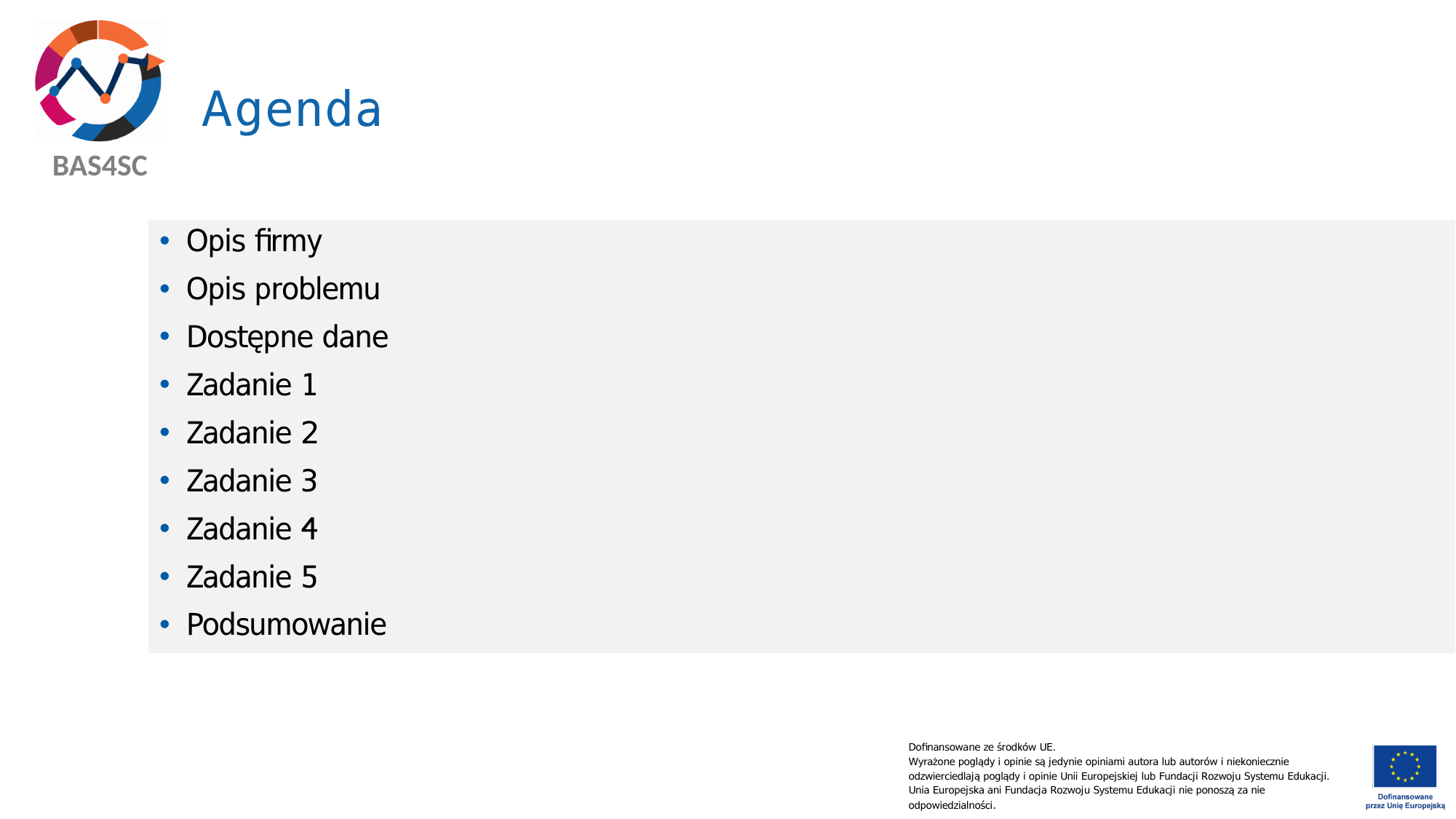

# Agenda
Opis firmy
Opis problemu
Dostępne dane
Zadanie 1
Zadanie 2
Zadanie 3
Zadanie 4
Zadanie 5
Podsumowanie